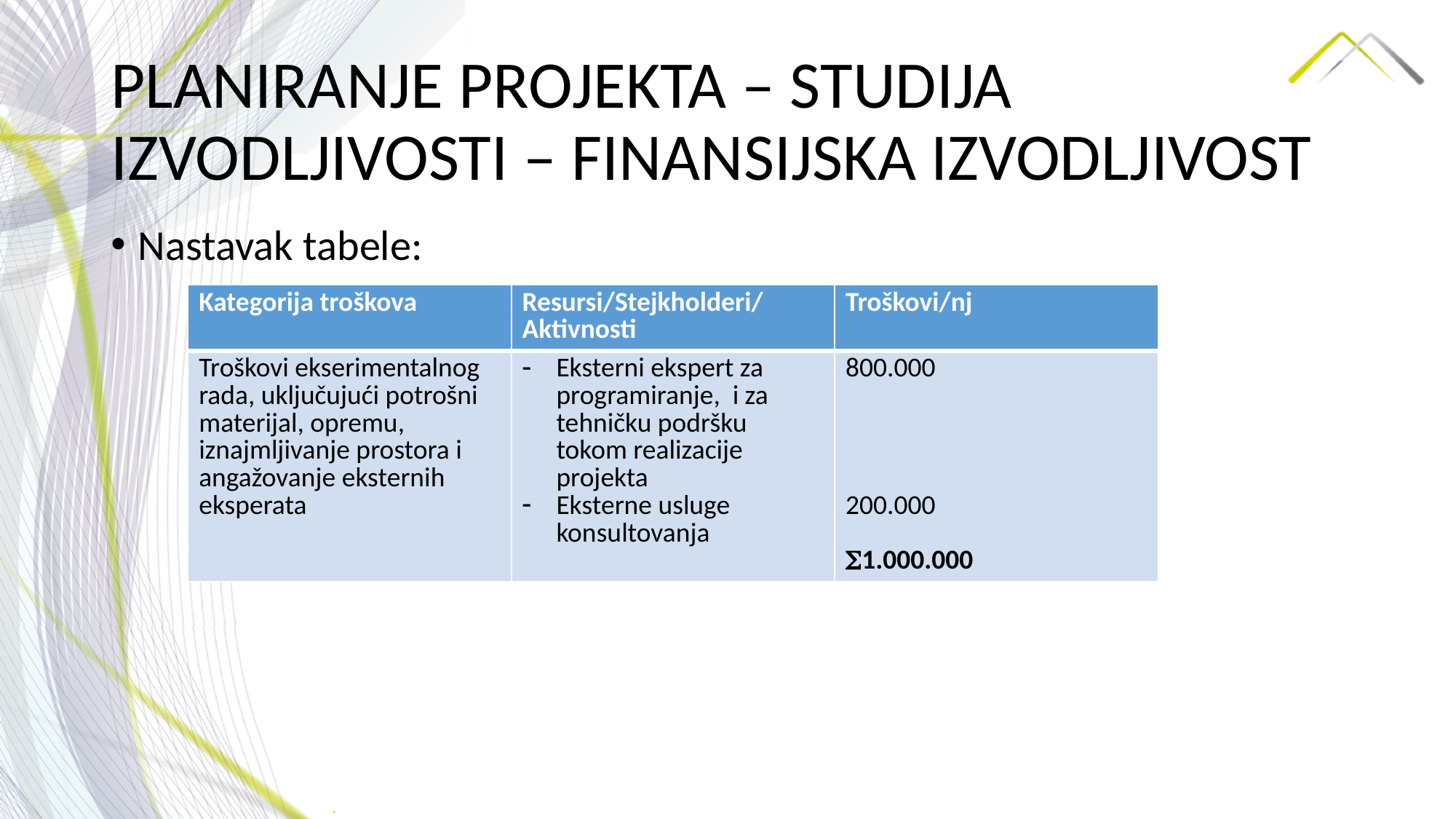

# PLANIRANJE PROJEKTA – STUDIJA IZVODLJIVOSTI – FINANSIJSKA IZVODLJIVOST
Nastavak tabele:

| Kategorija troškova | Resursi/Stejkholderi/Aktivnosti | Troškovi/nj |
| --- | --- | --- |
| Troškovi ekserimentalnog rada, uključujući potrošni materijal, opremu, iznajmljivanje prostora i angažovanje eksternih eksperata | Eksterni ekspert za programiranje, i za tehničku podršku tokom realizacije projekta Eksterne usluge konsultovanja | 800.000 200.000 Σ1.000.000 |